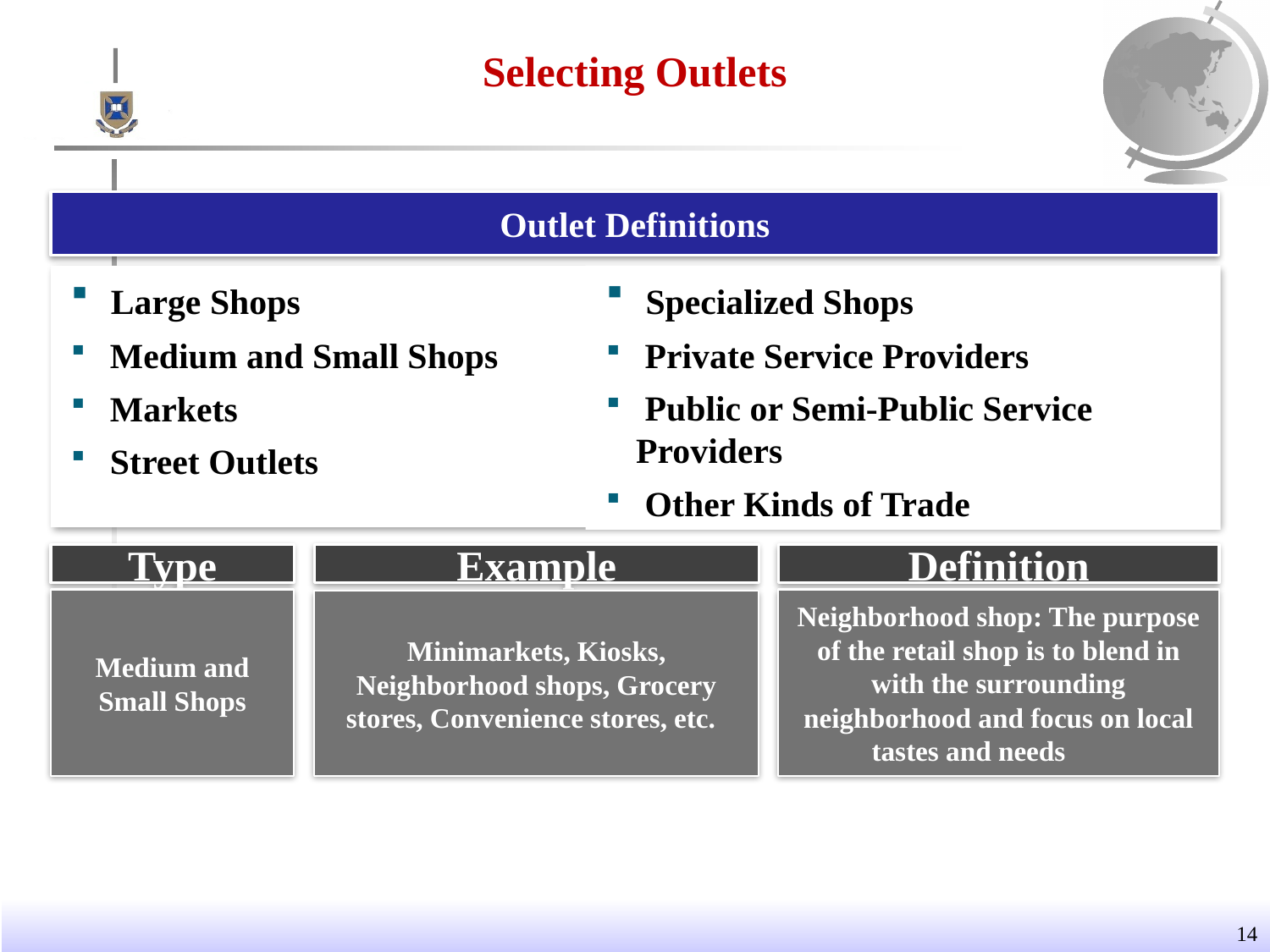

# Selecting Outlets
Outlet Definitions
 Specialized Shops
 Private Service Providers
 Public or Semi-Public Service Providers
 Other Kinds of Trade
 Large Shops
 Medium and Small Shops
 Markets
 Street Outlets
 Bulk and Discount Shops
Type
Example
Definition
Neighborhood shop: The purpose of the retail shop is to blend in with the surrounding neighborhood and focus on local tastes and needs
Medium and Small Shops
Minimarkets, Kiosks, Neighborhood shops, Grocery stores, Convenience stores, etc.